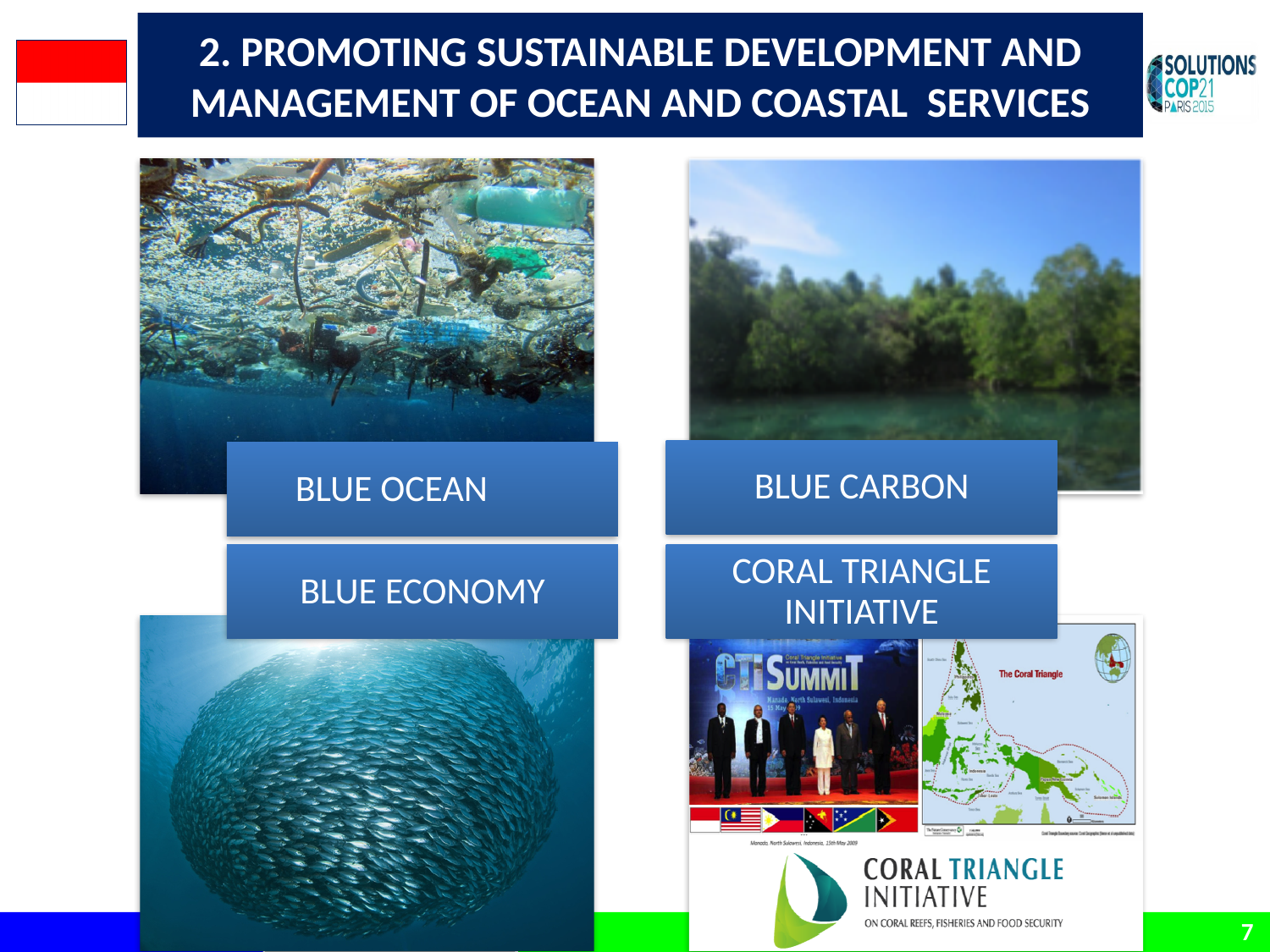

# 2. PROMOTING SUSTAINABLE DEVELOPMENT AND MANAGEMENT OF OCEAN AND COASTAL  SERVICES
BLUE OCEAN
BLUE CARBON
BLUE ECONOMY
CORAL TRIANGLE INITIATIVE